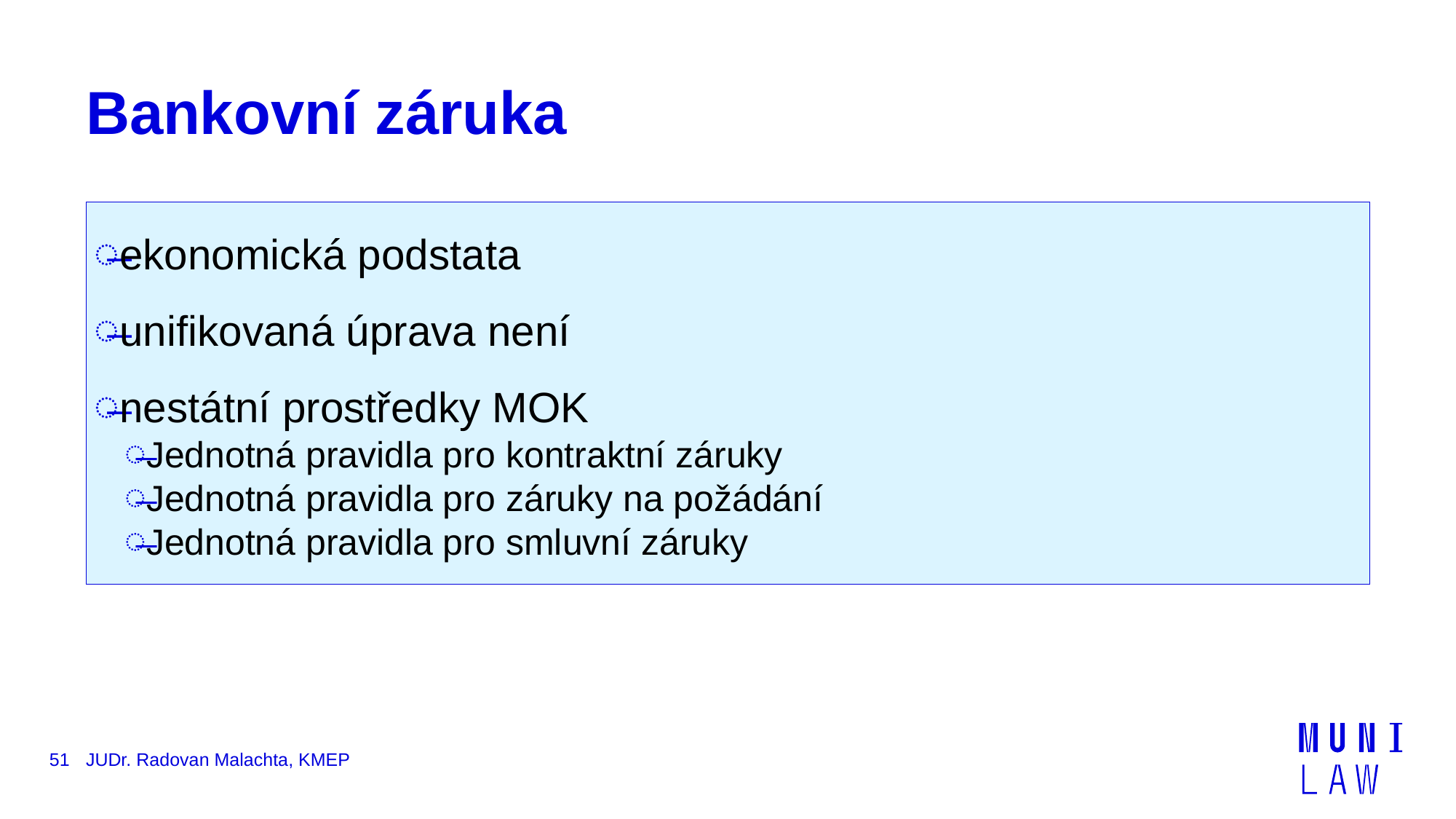

# Bankovní záruka
ekonomická podstata
unifikovaná úprava není
nestátní prostředky MOK
Jednotná pravidla pro kontraktní záruky
Jednotná pravidla pro záruky na požádání
Jednotná pravidla pro smluvní záruky
51
JUDr. Radovan Malachta, KMEP